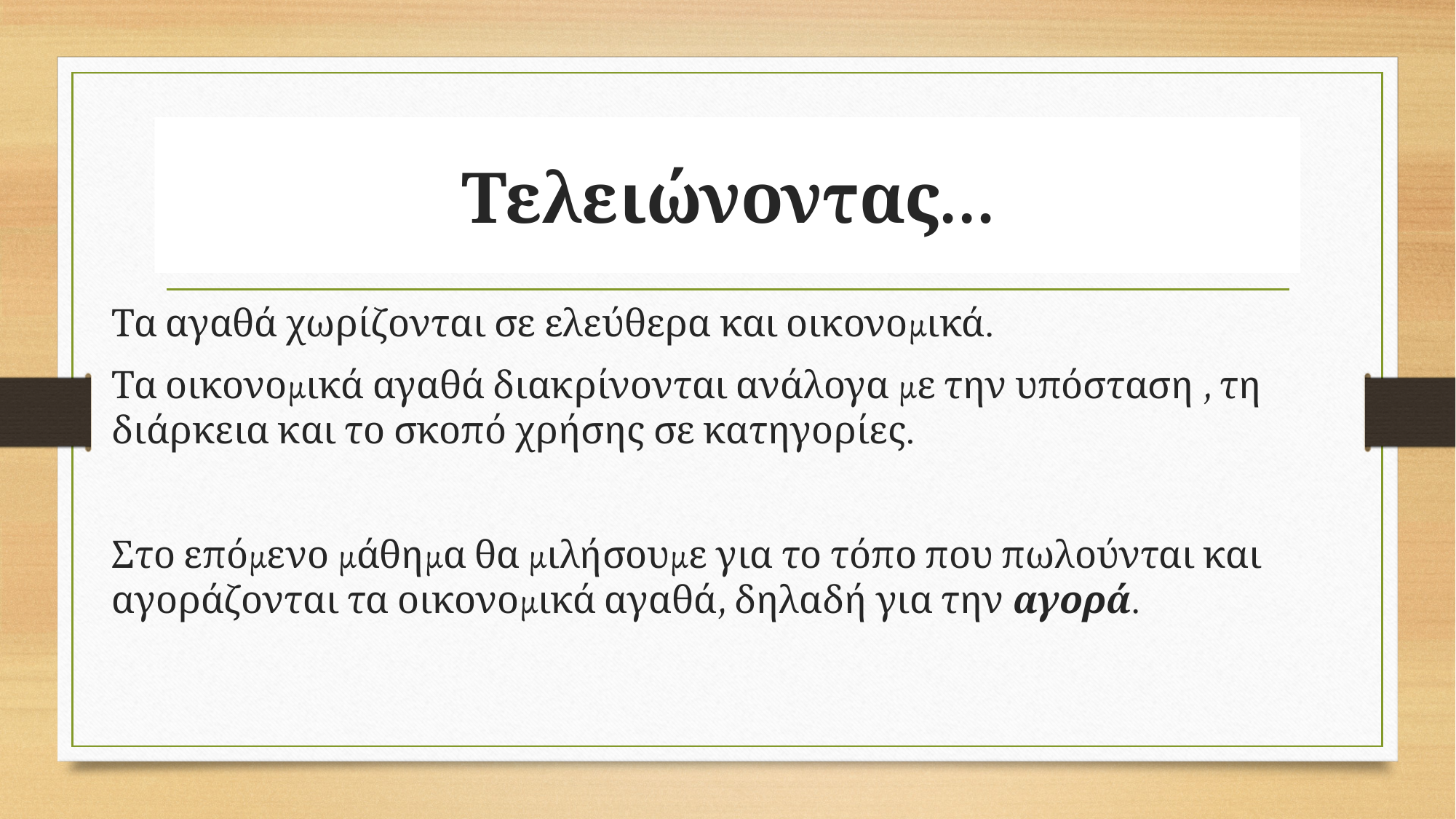

# Τελειώνοντας…
Τα αγαθά χωρίζονται σε ελεύθερα και οικονομικά.
Τα οικονομικά αγαθά διακρίνονται ανάλογα με την υπόσταση , τη διάρκεια και το σκοπό χρήσης σε κατηγορίες.

Στο επόμενο μάθημα θα μιλήσουμε για το τόπο που πωλούνται και αγοράζονται τα οικονομικά αγαθά, δηλαδή για την αγορά.